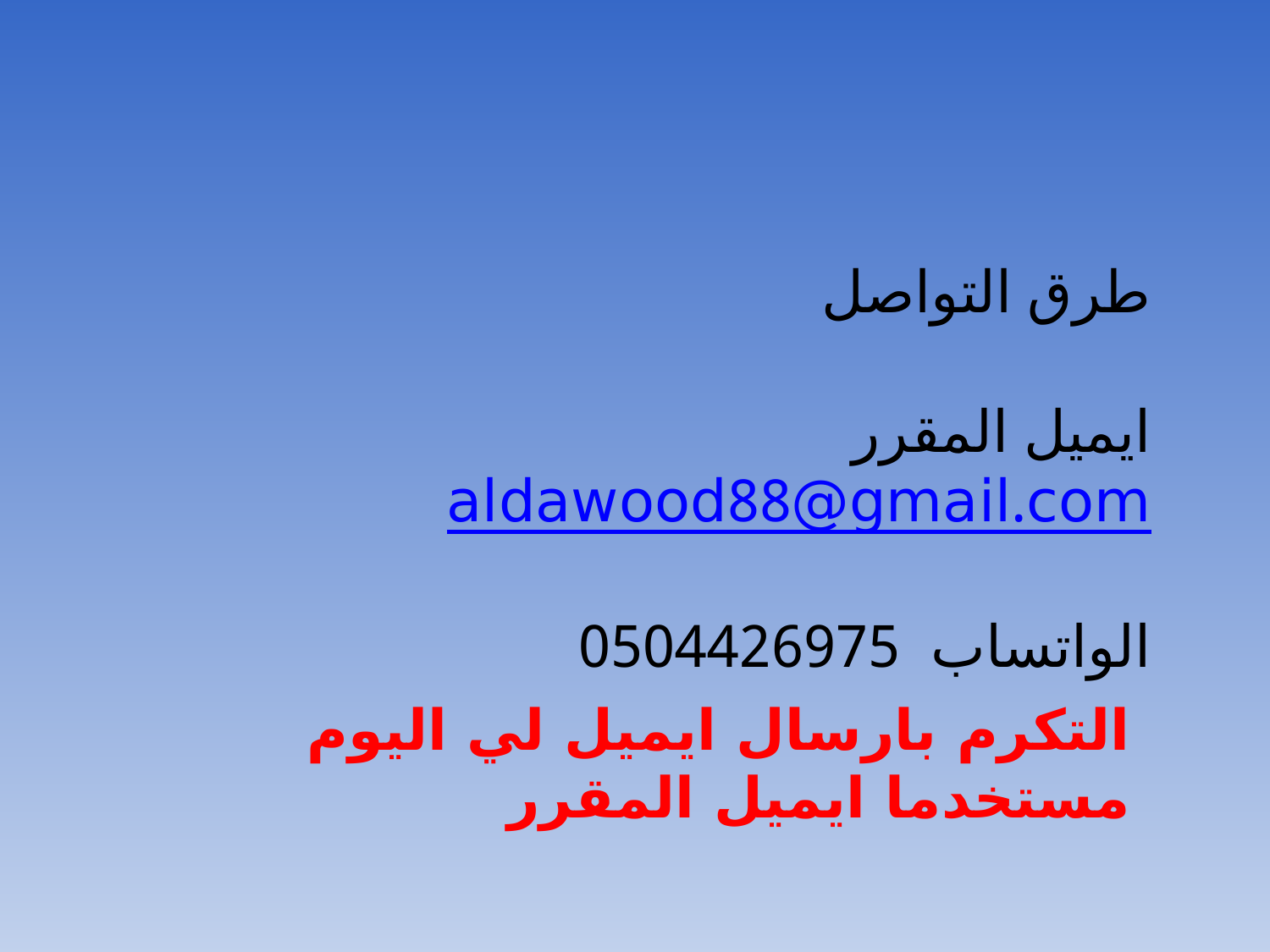

طرق التواصل

ايميل المقرر		 aldawood88@gmail.com

الواتساب  0504426975
التكرم بارسال ايميل لي اليوم مستخدما ايميل المقرر